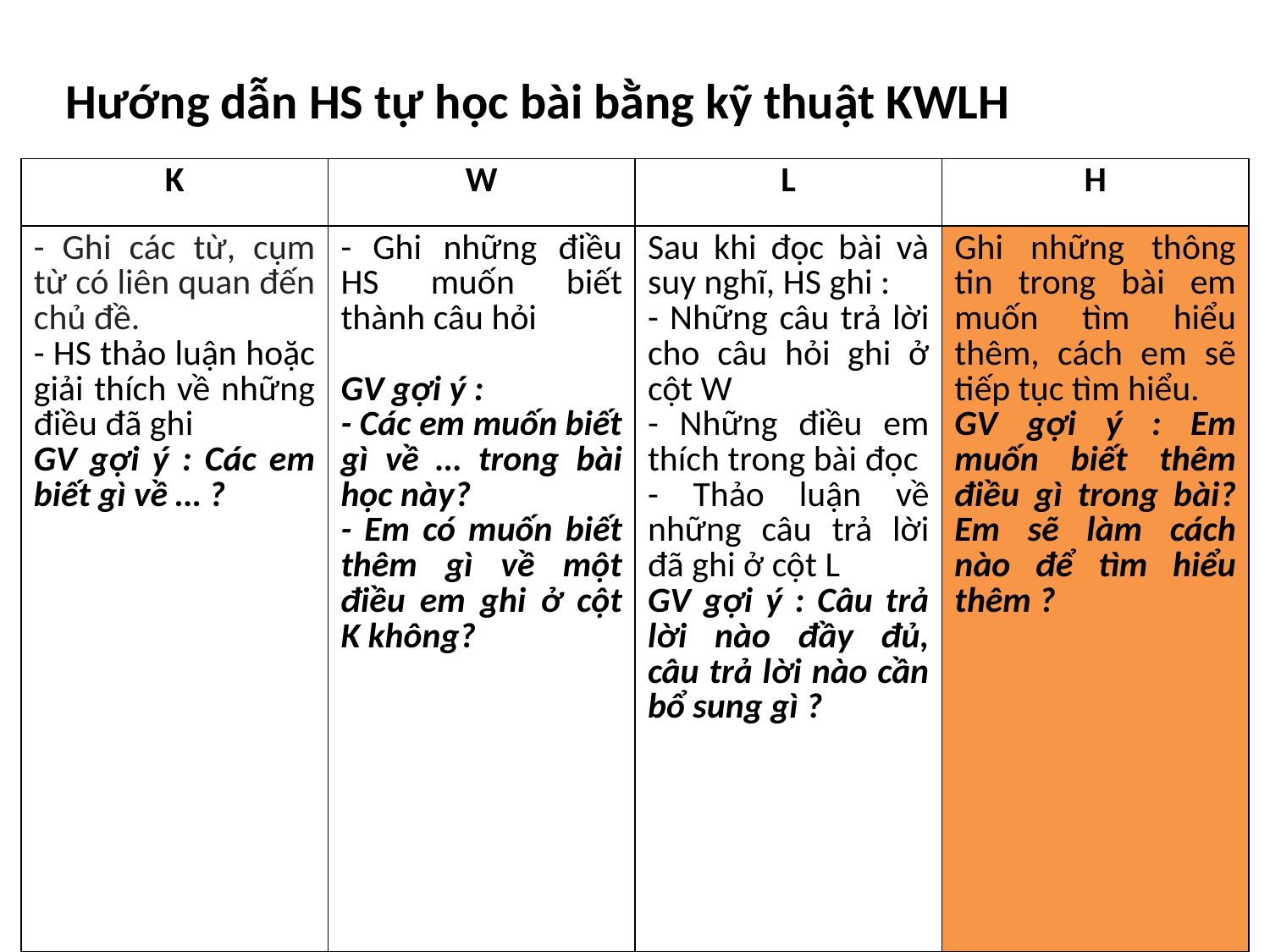

#
Hướng dẫn HS tự học bài bằng kỹ thuật KWLH

| K | W | L | H |
| --- | --- | --- | --- |
| - Ghi các từ, cụm từ có liên quan đến chủ đề. - HS thảo luận hoặc giải thích về những điều đã ghi GV gợi ý : Các em biết gì về … ? | - Ghi những điều HS muốn biết thành câu hỏi GV gợi ý : - Các em muốn biết gì về … trong bài học này? - Em có muốn biết thêm gì về một điều em ghi ở cột K không? | Sau khi đọc bài và suy nghĩ, HS ghi : - Những câu trả lời cho câu hỏi ghi ở cột W - Những điều em thích trong bài đọc - Thảo luận về những câu trả lời đã ghi ở cột L GV gợi ý : Câu trả lời nào đầy đủ, câu trả lời nào cần bổ sung gì ? | Ghi những thông tin trong bài em muốn tìm hiểu thêm, cách em sẽ tiếp tục tìm hiểu. GV gợi ý : Em muốn biết thêm điều gì trong bài? Em sẽ làm cách nào để tìm hiểu thêm ? |